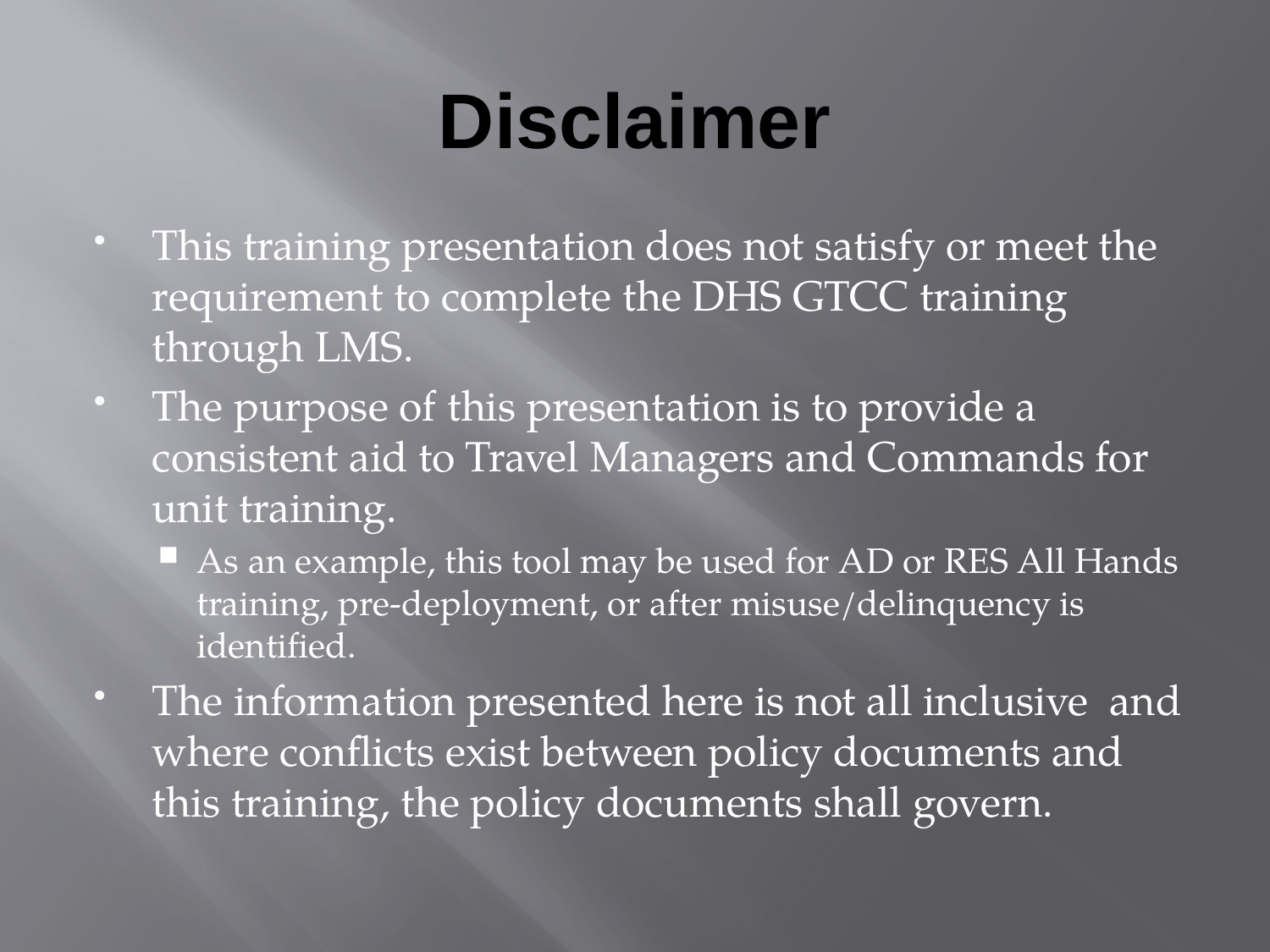

# Disclaimer
This training presentation does not satisfy or meet the requirement to complete the DHS GTCC training through LMS.
The purpose of this presentation is to provide a consistent aid to Travel Managers and Commands for unit training.
As an example, this tool may be used for AD or RES All Hands training, pre-deployment, or after misuse/delinquency is identified.
The information presented here is not all inclusive  and where conflicts exist between policy documents and this training, the policy documents shall govern.